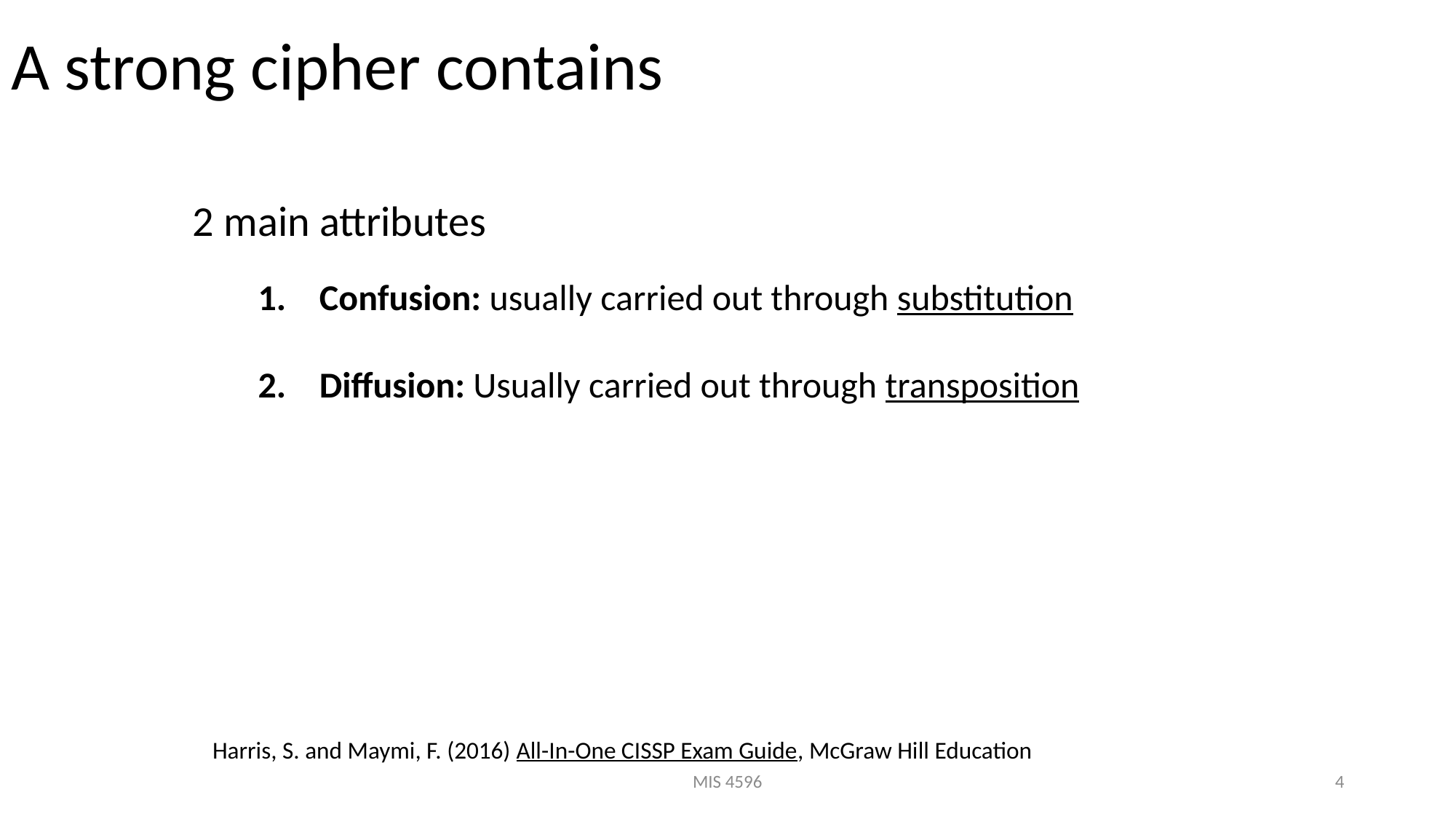

# A strong cipher contains
2 main attributes
Confusion: usually carried out through substitution

Diffusion: Usually carried out through transposition
Harris, S. and Maymi, F. (2016) All-In-One CISSP Exam Guide, McGraw Hill Education
MIS 4596
4